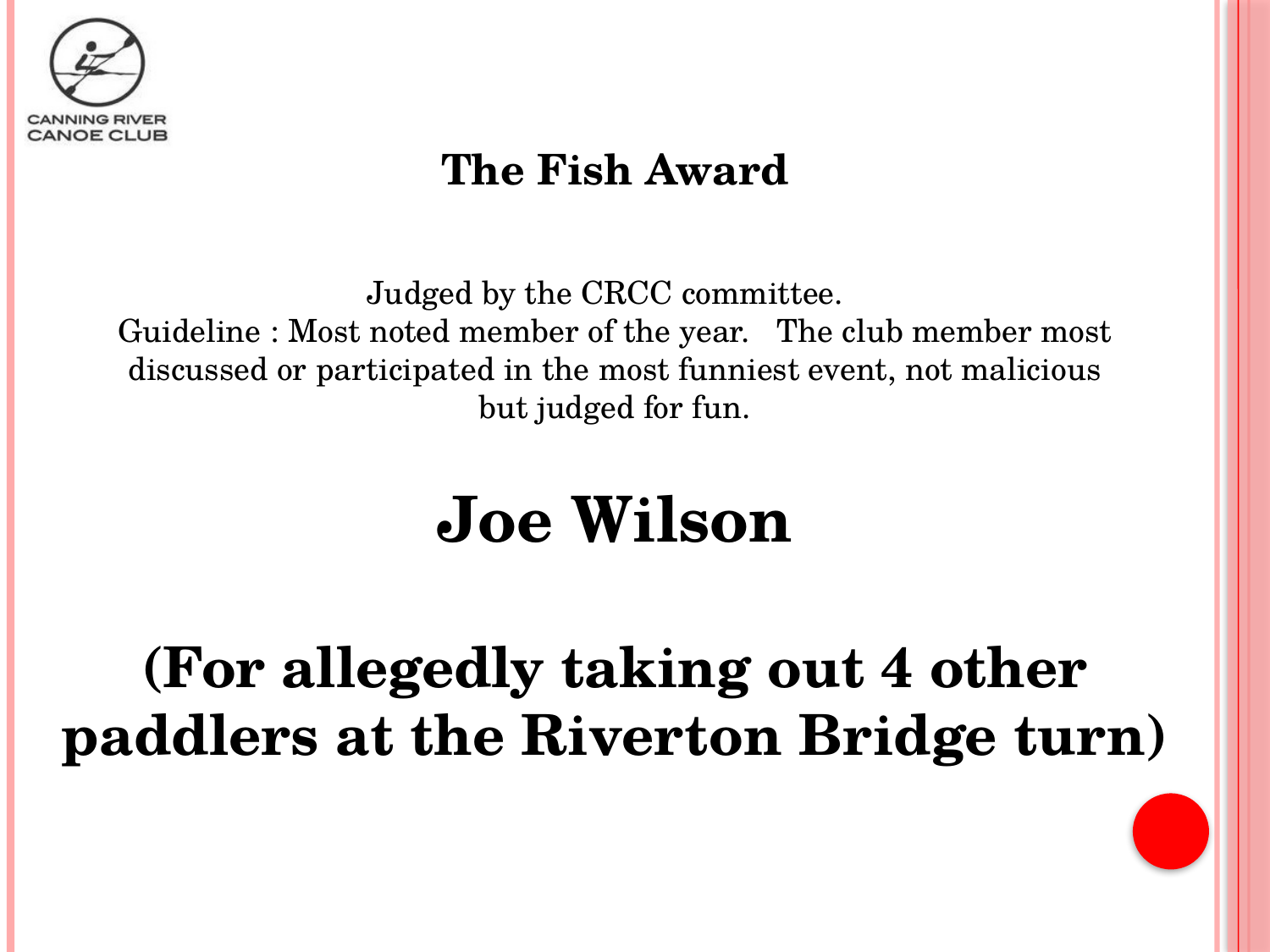

The Fish Award
Judged by the CRCC committee.
Guideline : Most noted member of the year.   The club member most discussed or participated in the most funniest event, not malicious but judged for fun.
Joe Wilson

(For allegedly taking out 4 other paddlers at the Riverton Bridge turn)